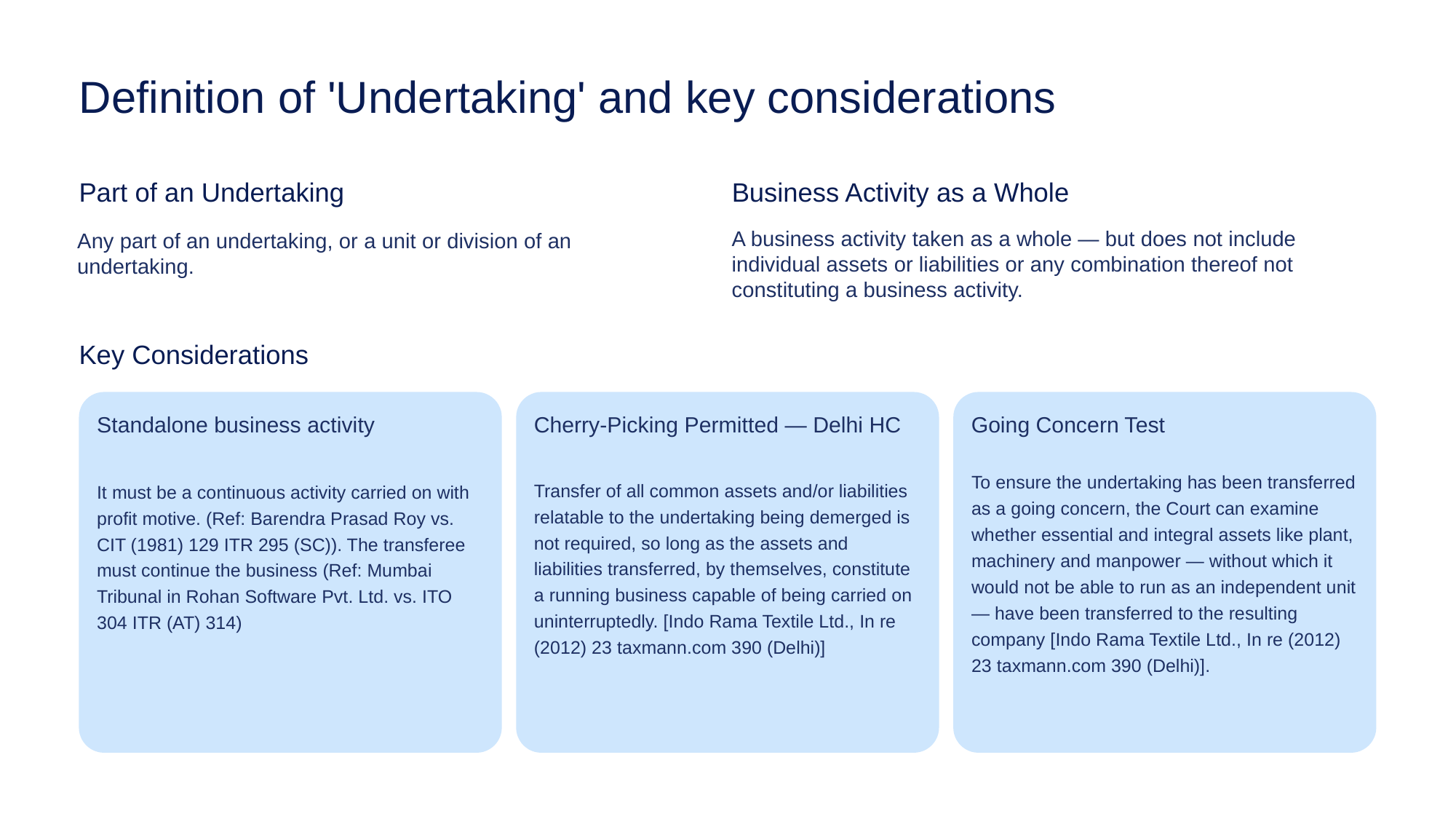

Definition of 'Undertaking' and key considerations
Part of an Undertaking
Business Activity as a Whole
A business activity taken as a whole — but does not include individual assets or liabilities or any combination thereof not constituting a business activity.
Any part of an undertaking, or a unit or division of an undertaking.
Key Considerations

Cherry-Picking Permitted — Delhi HC
Going Concern Test
Standalone business activity
To ensure the undertaking has been transferred as a going concern, the Court can examine whether essential and integral assets like plant, machinery and manpower — without which it would not be able to run as an independent unit — have been transferred to the resulting company [Indo Rama Textile Ltd., In re (2012) 23 taxmann.com 390 (Delhi)].
Transfer of all common assets and/or liabilities relatable to the undertaking being demerged is not required, so long as the assets and liabilities transferred, by themselves, constitute a running business capable of being carried on uninterruptedly. [Indo Rama Textile Ltd., In re (2012) 23 taxmann.com 390 (Delhi)]
It must be a continuous activity carried on with profit motive. (Ref: Barendra Prasad Roy vs. CIT (1981) 129 ITR 295 (SC)). The transferee must continue the business (Ref: Mumbai Tribunal in Rohan Software Pvt. Ltd. vs. ITO 304 ITR (AT) 314)